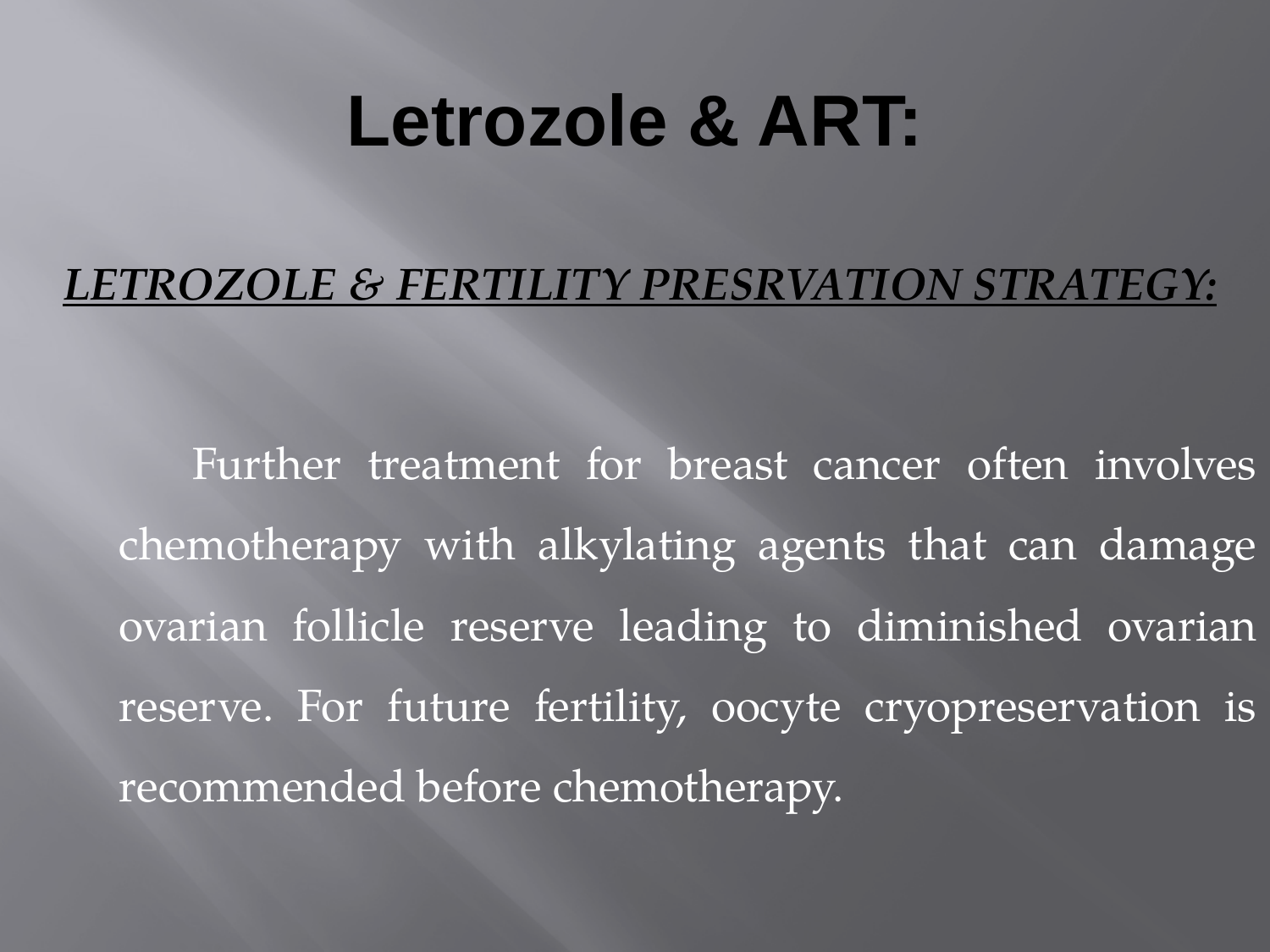

# Letrozole & ART:
LETROZOLE & FERTILITY PRESRVATION STRATEGY:

     Further treatment for breast cancer often involves chemotherapy with alkylating agents that can damage ovarian follicle reserve leading to diminished ovarian reserve. For future fertility, oocyte cryopreservation is recommended before chemotherapy.